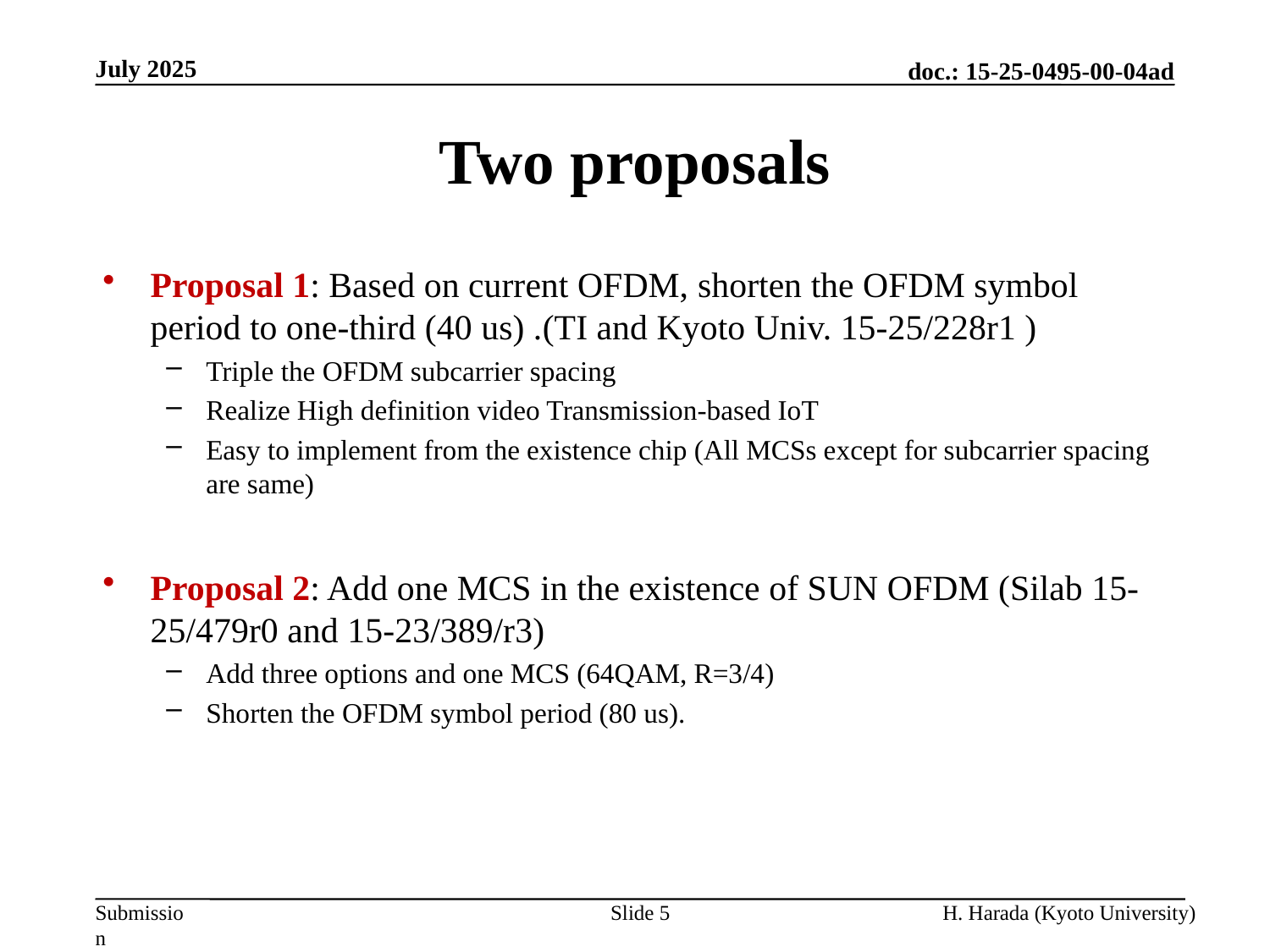

July 2025
# Two proposals
Proposal 1: Based on current OFDM, shorten the OFDM symbol period to one-third (40 us) .(TI and Kyoto Univ. 15-25/228r1 )
Triple the OFDM subcarrier spacing
Realize High definition video Transmission-based IoT
Easy to implement from the existence chip (All MCSs except for subcarrier spacing  are same)

Proposal 2: Add one MCS in the existence of SUN OFDM (Silab 15-25/479r0 and 15-23/389/r3)
Add three options and one MCS (64QAM, R=3/4)
Shorten the OFDM symbol period (80 us).

Slide 5
H. Harada (Kyoto University)